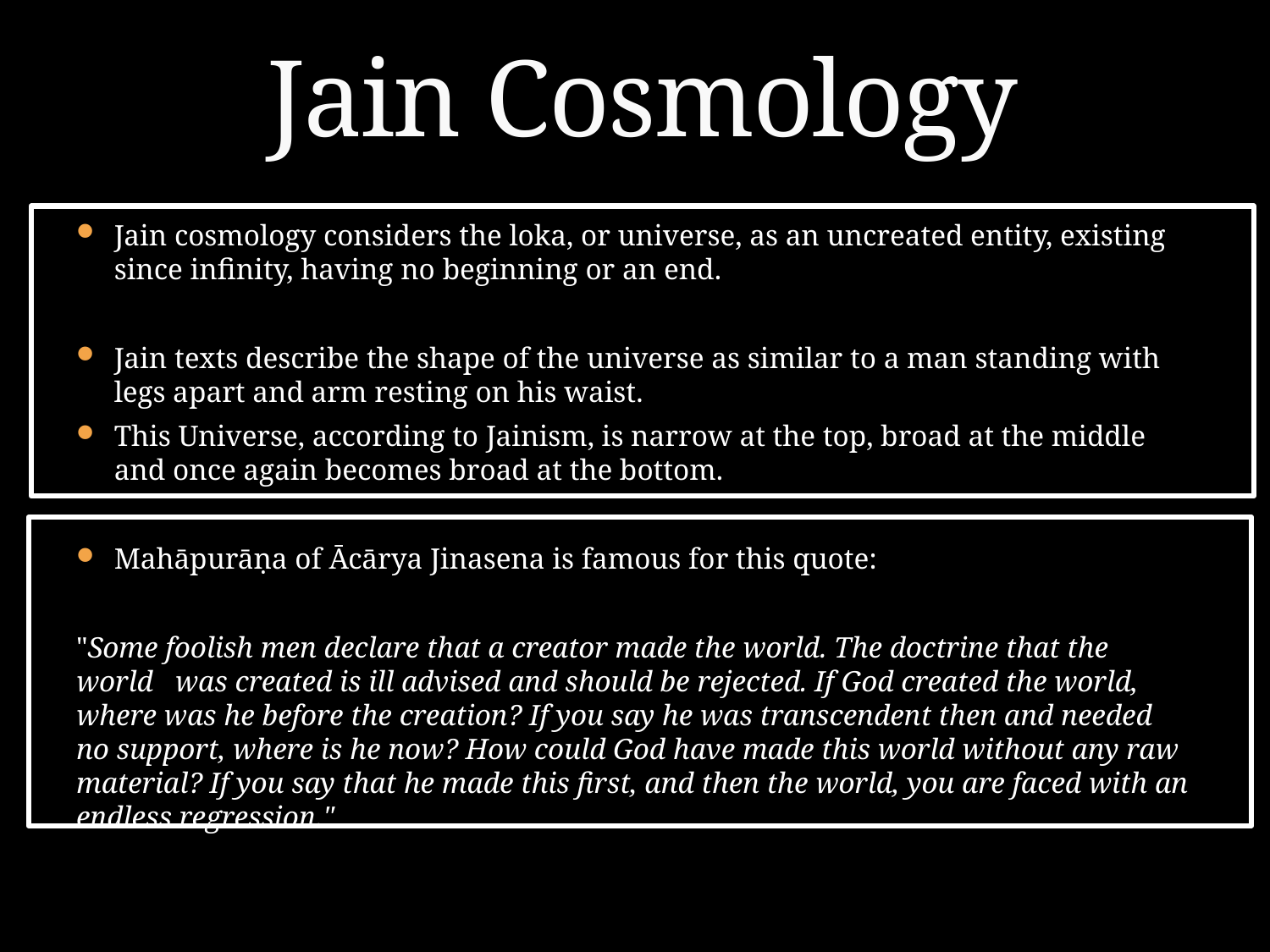

# Jain Cosmology

Jain cosmology considers the loka, or universe, as an uncreated entity, existing since infinity, having no beginning or an end.

Jain texts describe the shape of the universe as similar to a man standing with legs apart and arm resting on his waist.
This Universe, according to Jainism, is narrow at the top, broad at the middle and once again becomes broad at the bottom.

Mahāpurāṇa of Ācārya Jinasena is famous for this quote:

"Some foolish men declare that a creator made the world. The doctrine that the world   was created is ill advised and should be rejected. If God created the world, where was he before the creation? If you say he was transcendent then and needed no support, where is he now? How could God have made this world without any raw material? If you say that he made this first, and then the world, you are faced with an endless regression."